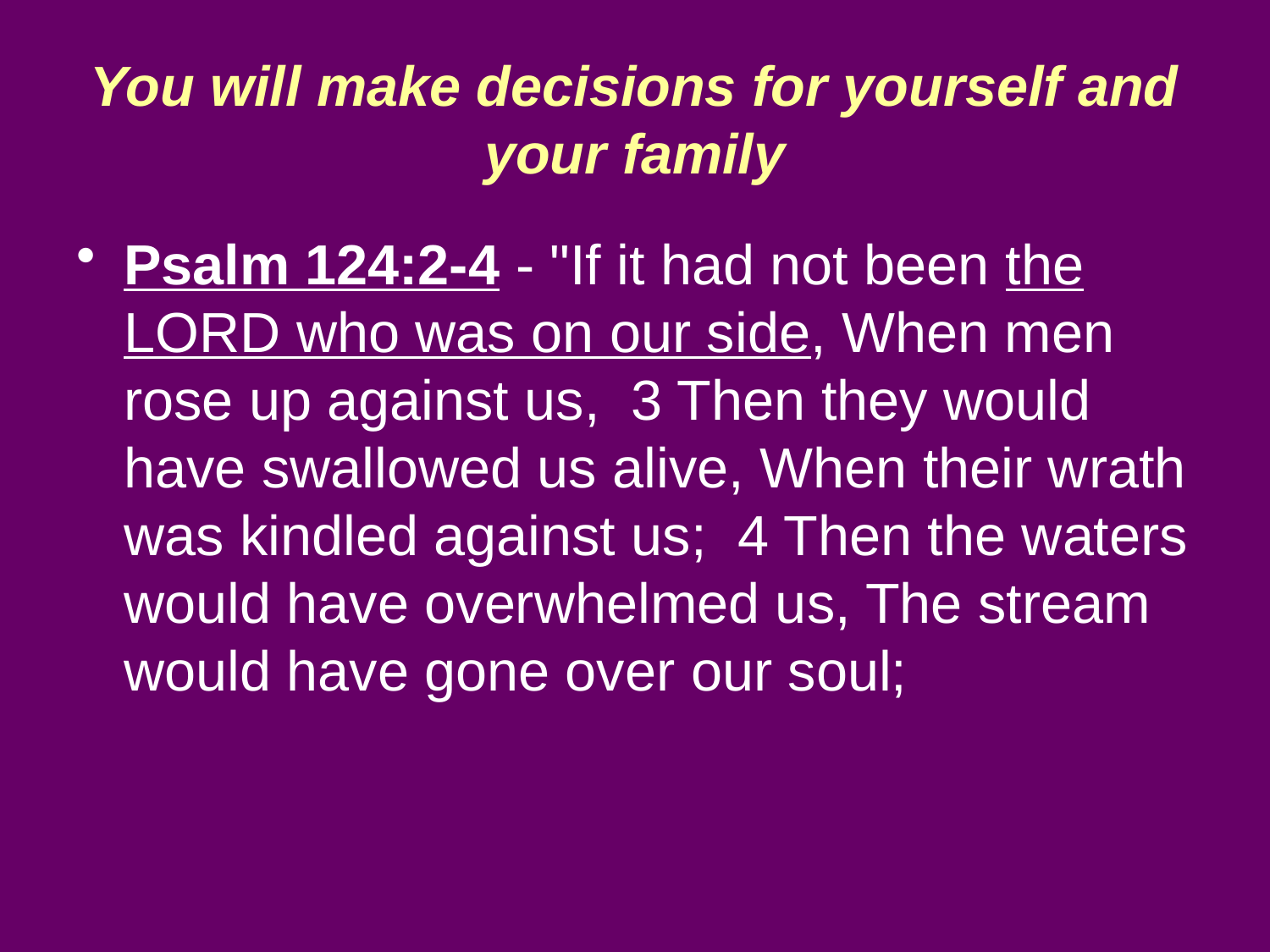

# You will make decisions for yourself and your family
Psalm 124:2-4 - "If it had not been the LORD who was on our side, When men rose up against us,  3 Then they would have swallowed us alive, When their wrath was kindled against us;  4 Then the waters would have overwhelmed us, The stream would have gone over our soul;